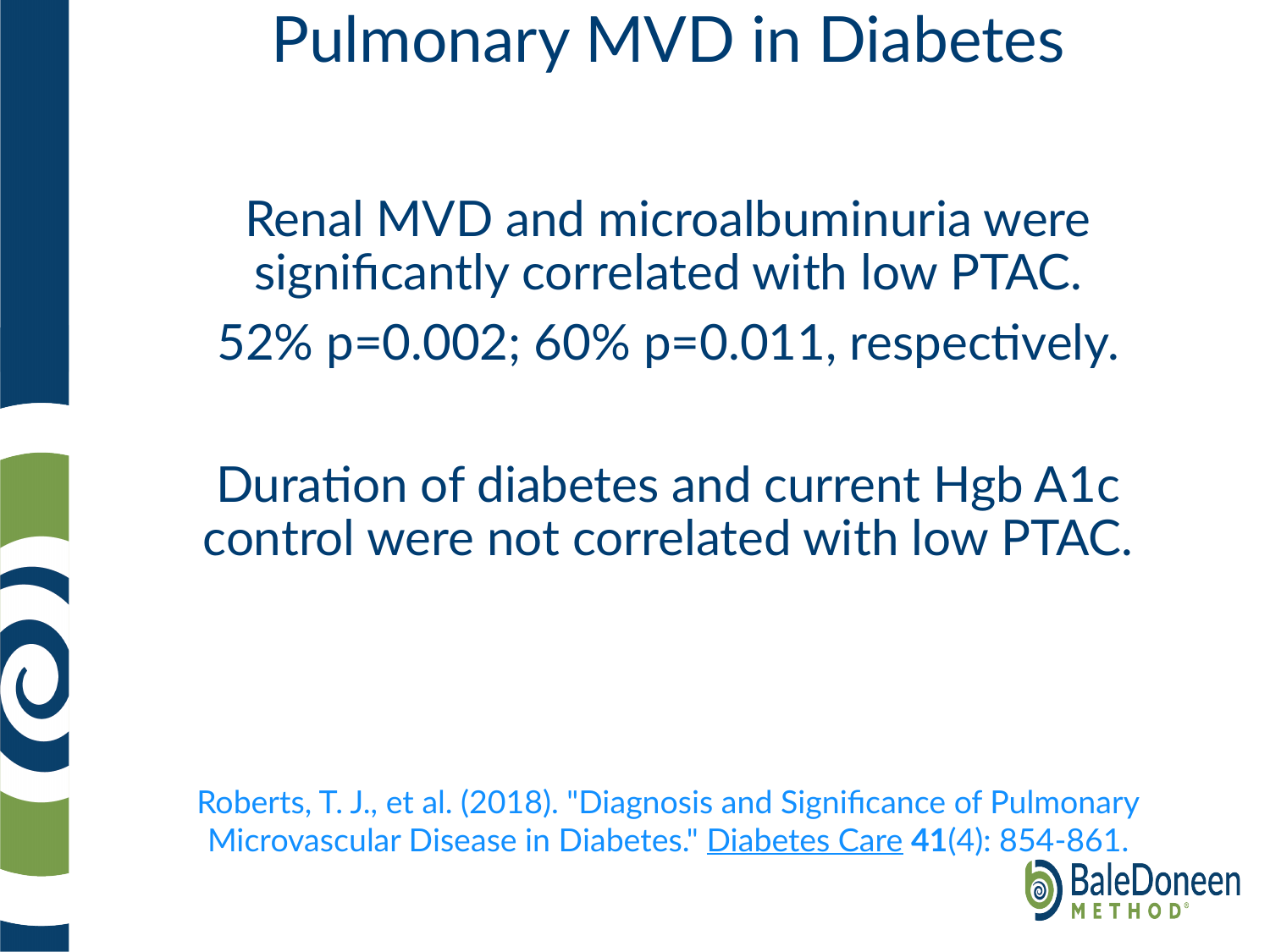

# Pulmonary MVD in Diabetes
Renal MVD and microalbuminuria were significantly correlated with low PTAC.
52% p=0.002; 60% p=0.011, respectively.

Duration of diabetes and current Hgb A1c control were not correlated with low PTAC.
Roberts, T. J., et al. (2018). "Diagnosis and Significance of Pulmonary Microvascular Disease in Diabetes." Diabetes Care 41(4): 854-861.